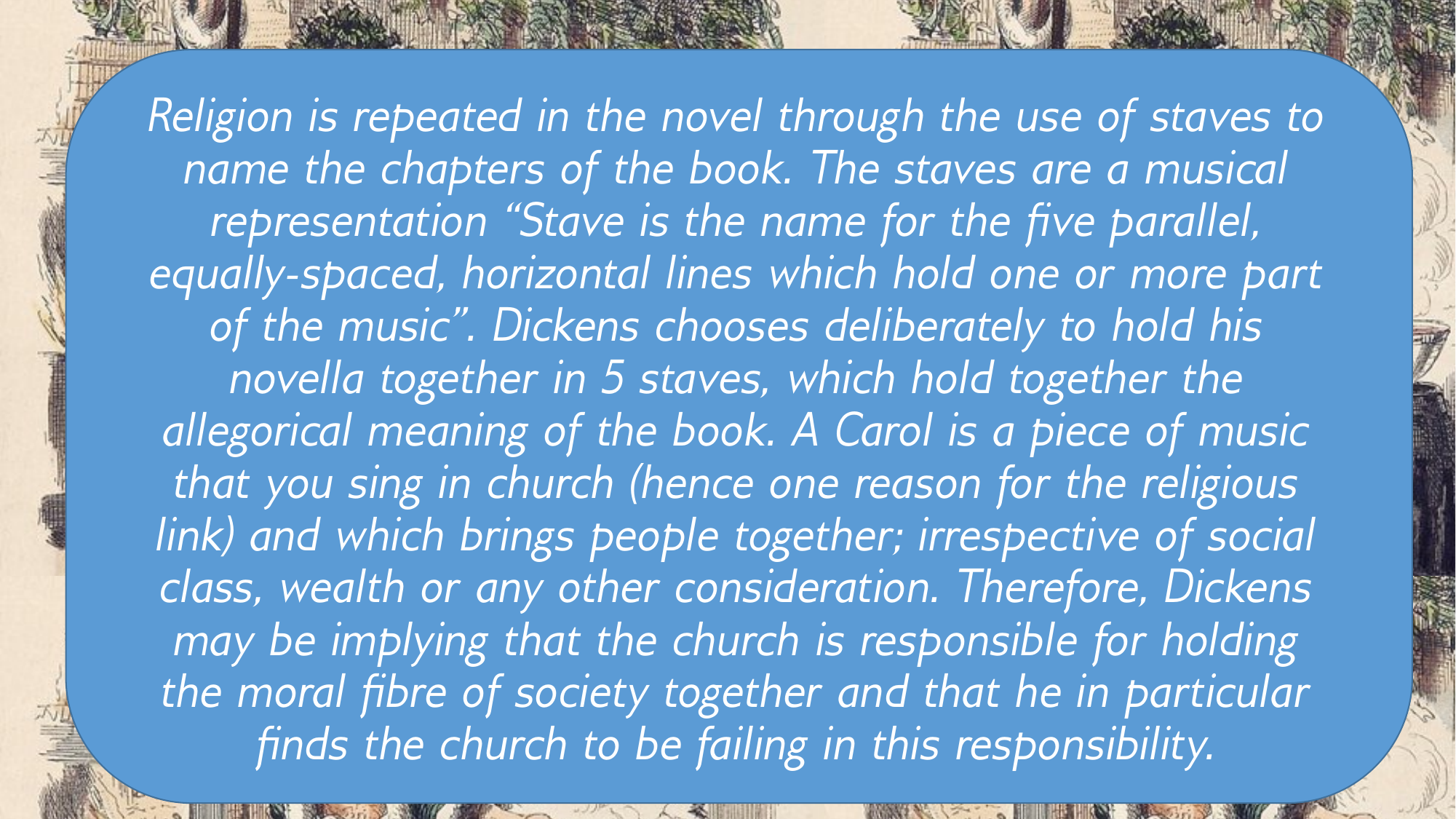

Religion is repeated in the novel through the use of staves to name the chapters of the book. The staves are a musical representation “Stave is the name for the five parallel, equally-spaced, horizontal lines which hold one or more part of the music”. Dickens chooses deliberately to hold his novella together in 5 staves, which hold together the allegorical meaning of the book. A Carol is a piece of music that you sing in church (hence one reason for the religious link) and which brings people together; irrespective of social class, wealth or any other consideration. Therefore, Dickens may be implying that the church is responsible for holding the moral fibre of society together and that he in particular finds the church to be failing in this responsibility.